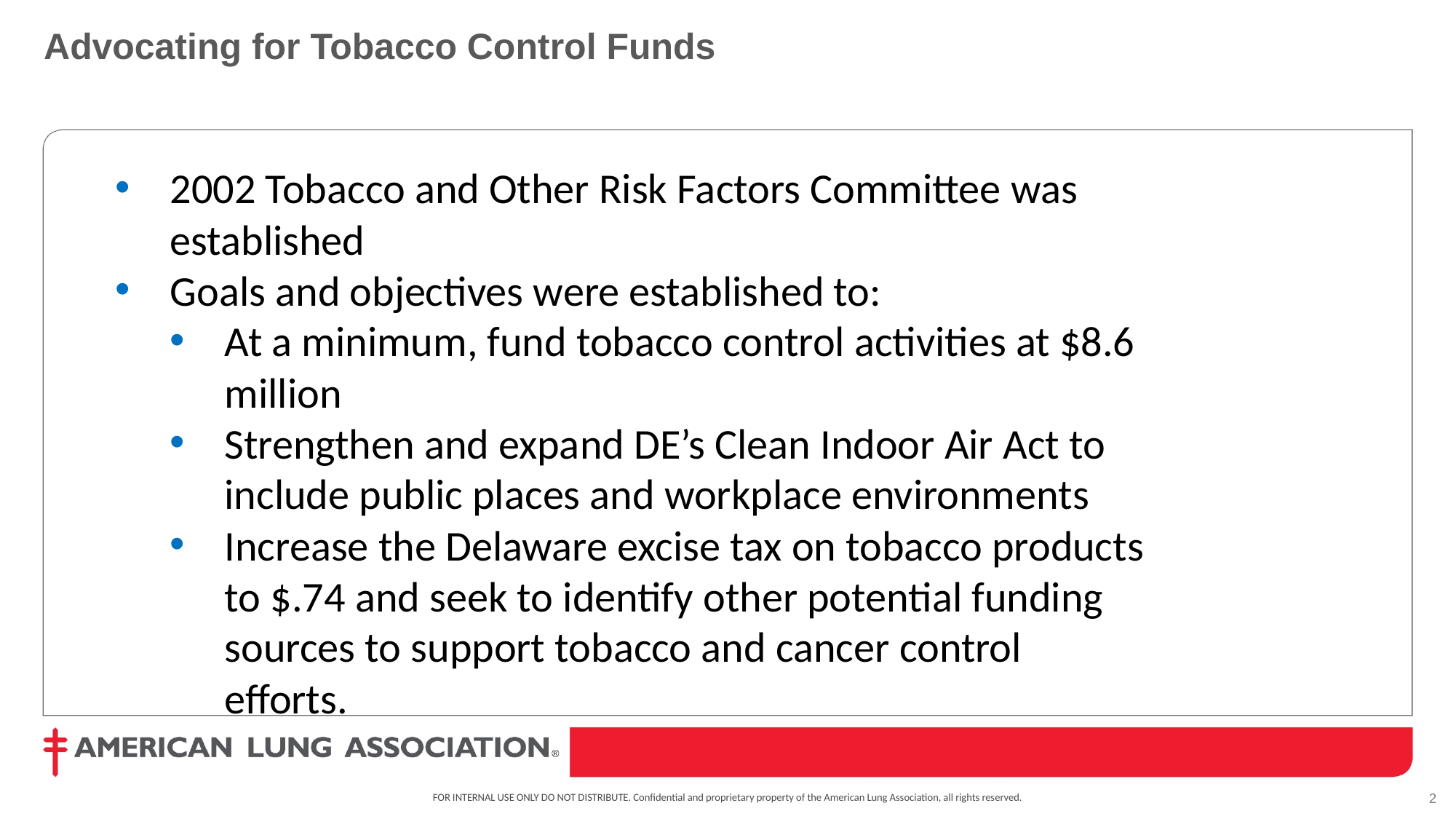

Advocating for Tobacco Control Funds
2002 Tobacco and Other Risk Factors Committee was established
Goals and objectives were established to:
At a minimum, fund tobacco control activities at $8.6 million
Strengthen and expand DE’s Clean Indoor Air Act to include public places and workplace environments
Increase the Delaware excise tax on tobacco products to $.74 and seek to identify other potential funding sources to support tobacco and cancer control efforts.